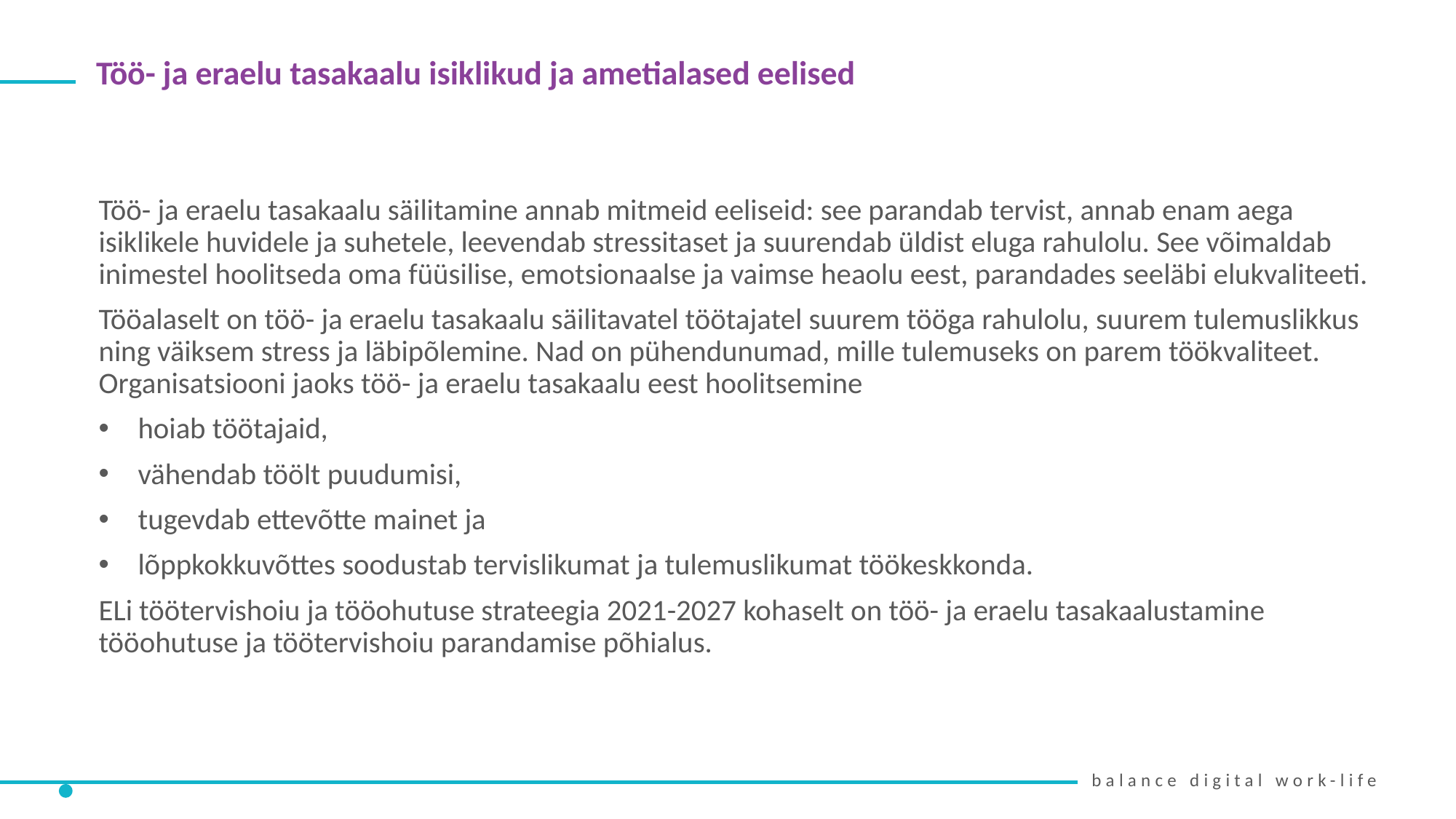

Töö- ja eraelu tasakaalu isiklikud ja ametialased eelised
Töö- ja eraelu tasakaalu säilitamine annab mitmeid eeliseid: see parandab tervist, annab enam aega isiklikele huvidele ja suhetele, leevendab stressitaset ja suurendab üldist eluga rahulolu. See võimaldab inimestel hoolitseda oma füüsilise, emotsionaalse ja vaimse heaolu eest, parandades seeläbi elukvaliteeti.
Tööalaselt on töö- ja eraelu tasakaalu säilitavatel töötajatel suurem tööga rahulolu, suurem tulemuslikkus ning väiksem stress ja läbipõlemine. Nad on pühendunumad, mille tulemuseks on parem töökvaliteet. Organisatsiooni jaoks töö- ja eraelu tasakaalu eest hoolitsemine
hoiab töötajaid,
vähendab töölt puudumisi,
tugevdab ettevõtte mainet ja
lõppkokkuvõttes soodustab tervislikumat ja tulemuslikumat töökeskkonda.
ELi töötervishoiu ja tööohutuse strateegia 2021-2027 kohaselt on töö- ja eraelu tasakaalustamine tööohutuse ja töötervishoiu parandamise põhialus.